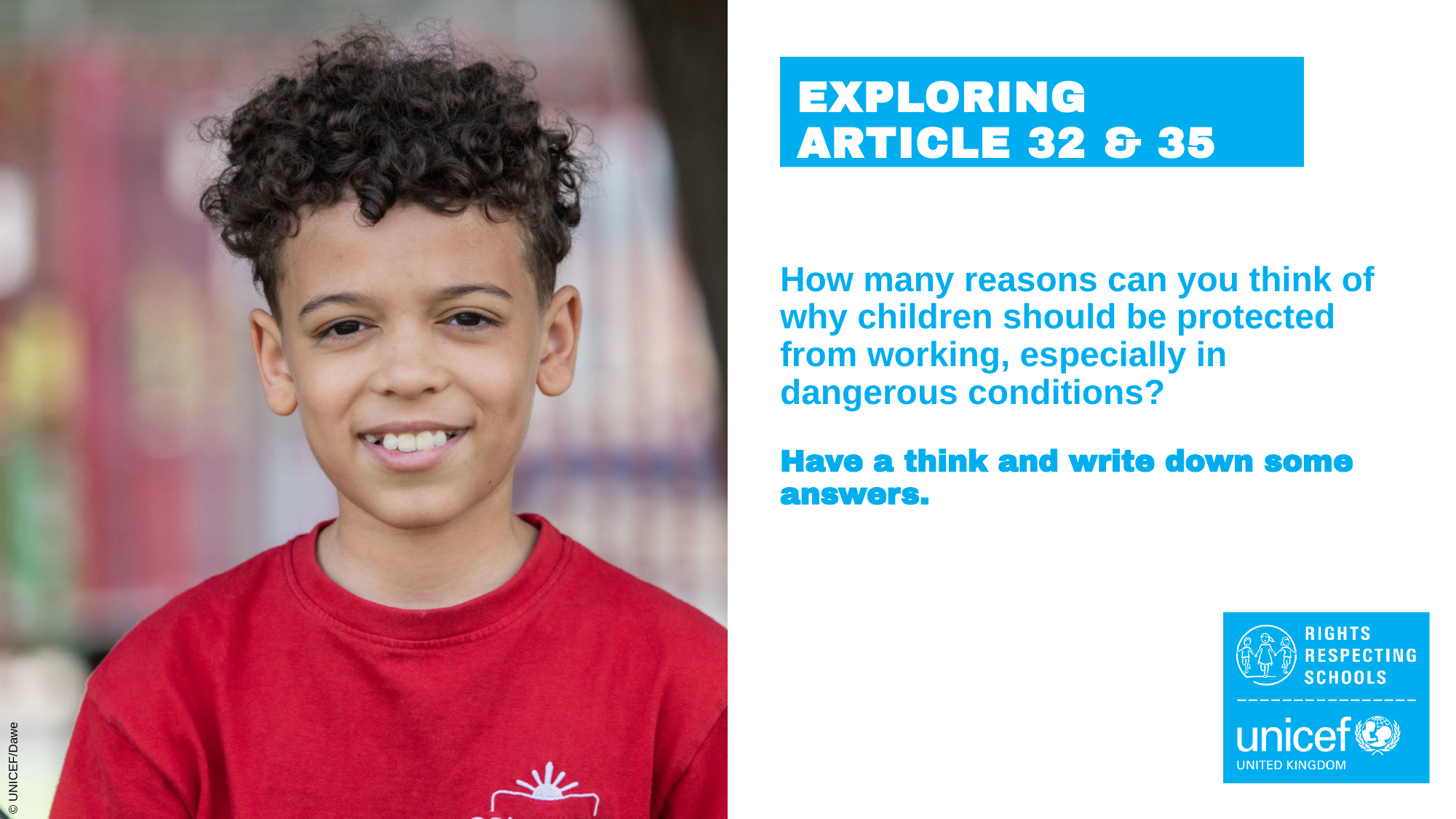

EXPLORING ARTICLE 32 & 35
How many reasons can you think of why children should be protected from working, especially in dangerous conditions?
Have a think and write down some answers.